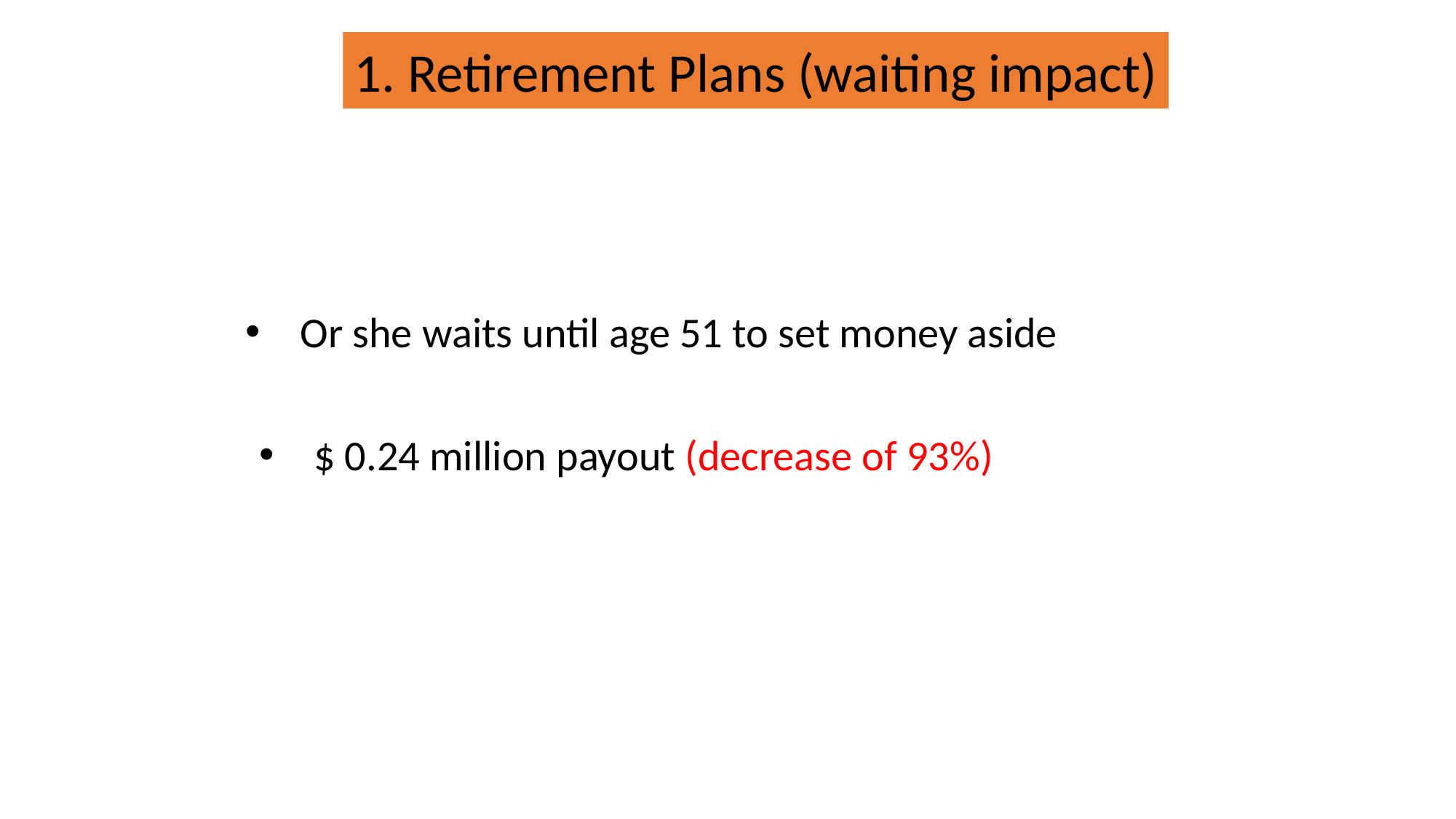

1. Retirement Plans (waiting impact)
Or she waits until age 51 to set money aside
$ 0.24 million payout (decrease of 93%)